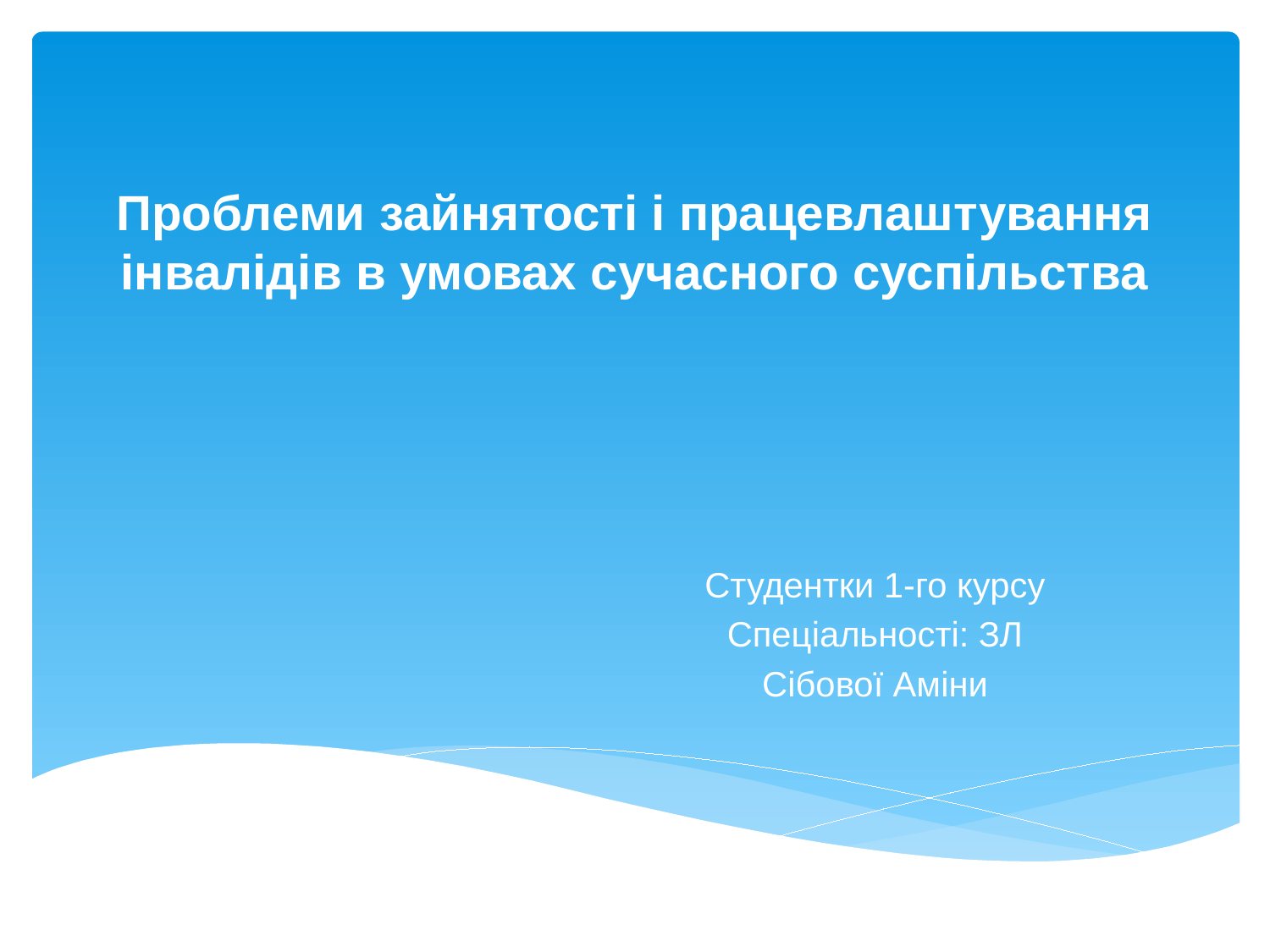

# Проблеми зайнятості і працевлаштування інвалідів в умовах сучасного суспільства
Студентки 1-го курсу
Спецiальностi: ЗЛ
Сiбової Амiни